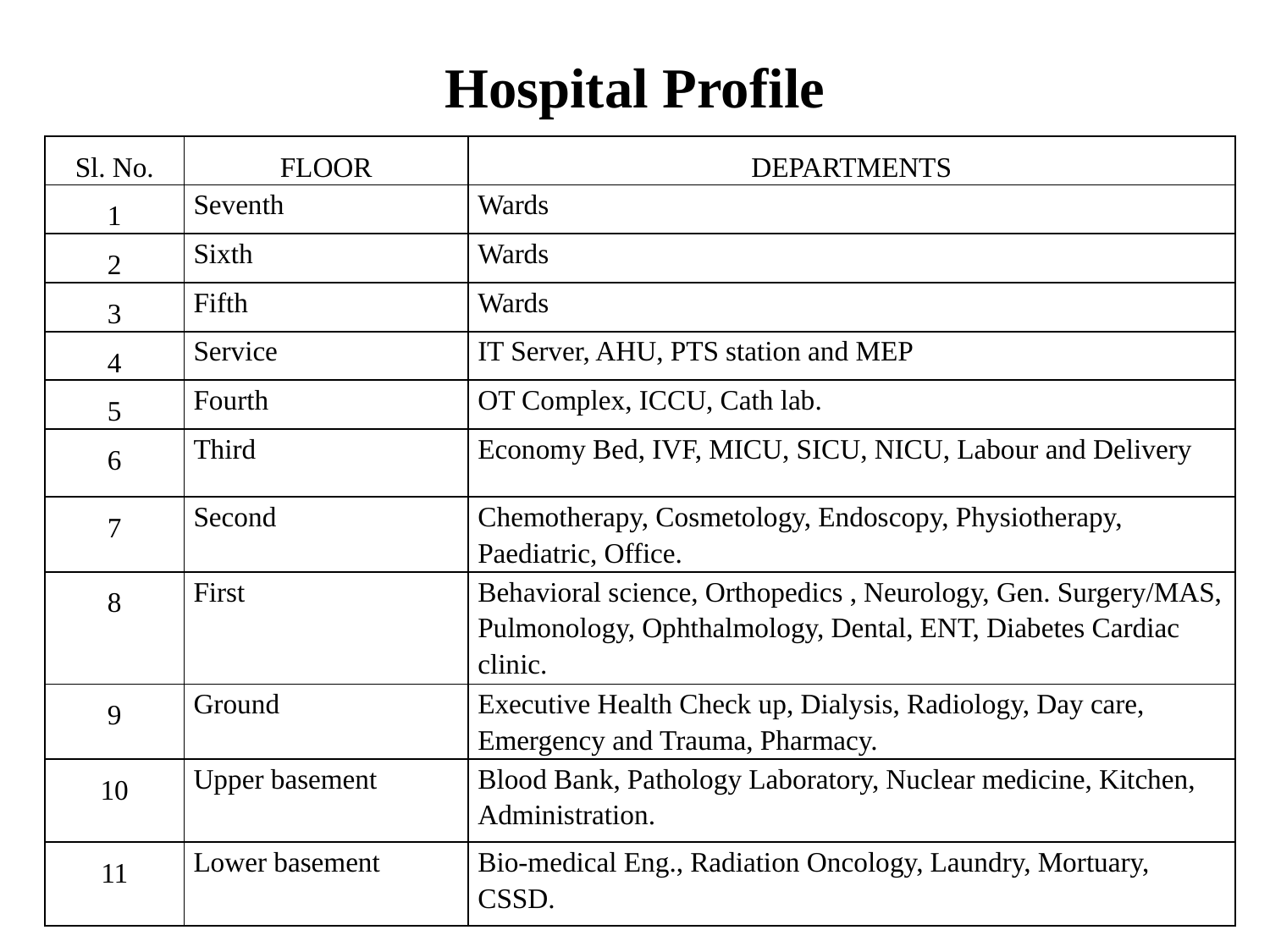

# Hospital Profile
| Sl. No. | FLOOR | DEPARTMENTS |
| --- | --- | --- |
| 1 | Seventh | Wards |
| 2 | Sixth | Wards |
| 3 | Fifth | Wards |
| 4 | Service | IT Server, AHU, PTS station and MEP |
| 5 | Fourth | OT Complex, ICCU, Cath lab. |
| 6 | Third | Economy Bed, IVF, MICU, SICU, NICU, Labour and Delivery |
| 7 | Second | Chemotherapy, Cosmetology, Endoscopy, Physiotherapy, Paediatric, Office. |
| 8 | First | Behavioral science, Orthopedics , Neurology, Gen. Surgery/MAS, Pulmonology, Ophthalmology, Dental, ENT, Diabetes Cardiac clinic. |
| 9 | Ground | Executive Health Check up, Dialysis, Radiology, Day care, Emergency and Trauma, Pharmacy. |
| 10 | Upper basement | Blood Bank, Pathology Laboratory, Nuclear medicine, Kitchen, Administration. |
| 11 | Lower basement | Bio-medical Eng., Radiation Oncology, Laundry, Mortuary, CSSD. |